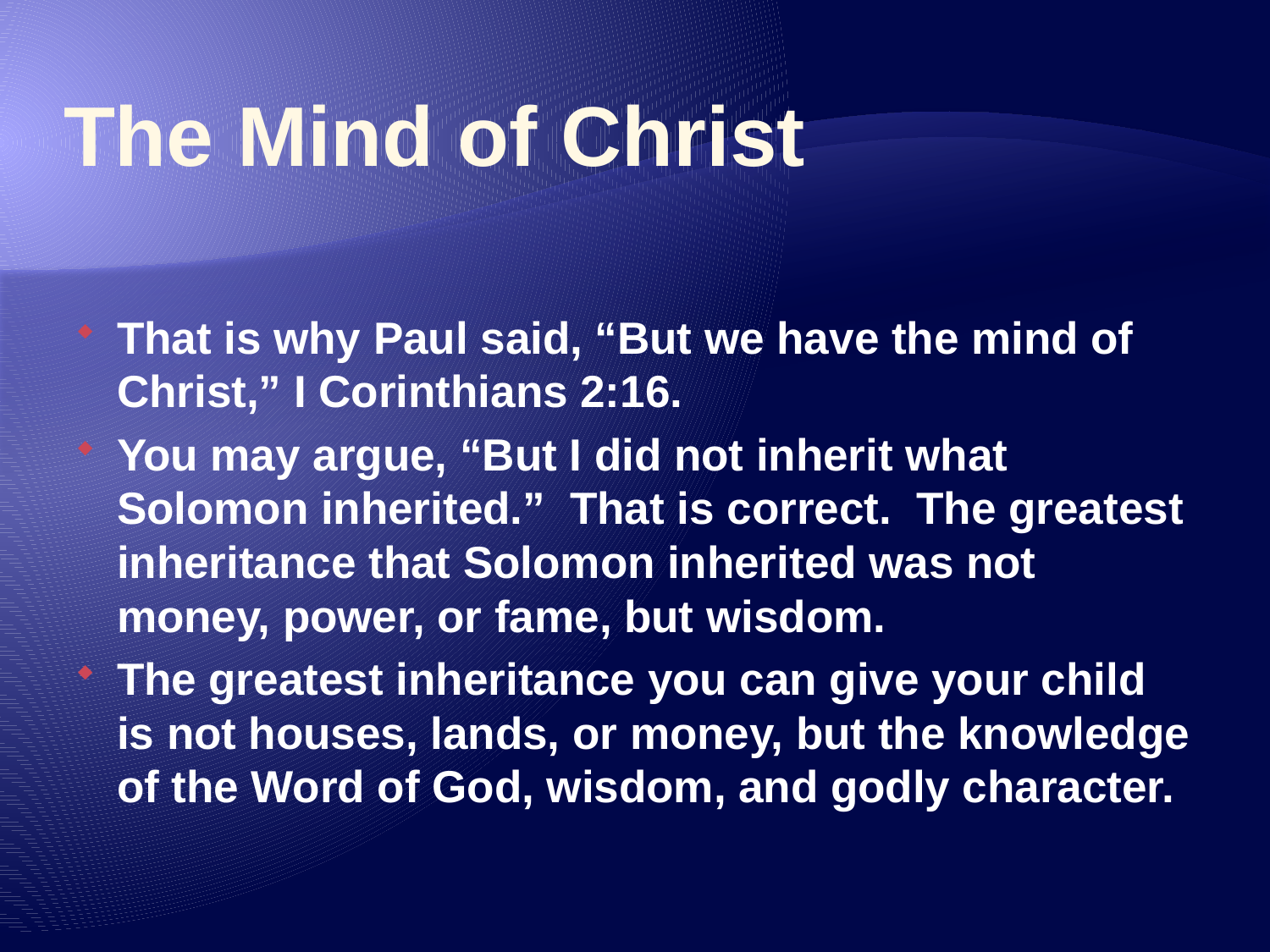

# The Mind of Christ
That is why Paul said, “But we have the mind of Christ,” I Corinthians 2:16.
You may argue, “But I did not inherit what Solomon inherited.”  That is correct.  The greatest inheritance that Solomon inherited was not money, power, or fame, but wisdom.
The greatest inheritance you can give your child is not houses, lands, or money, but the knowledge of the Word of God, wisdom, and godly character.